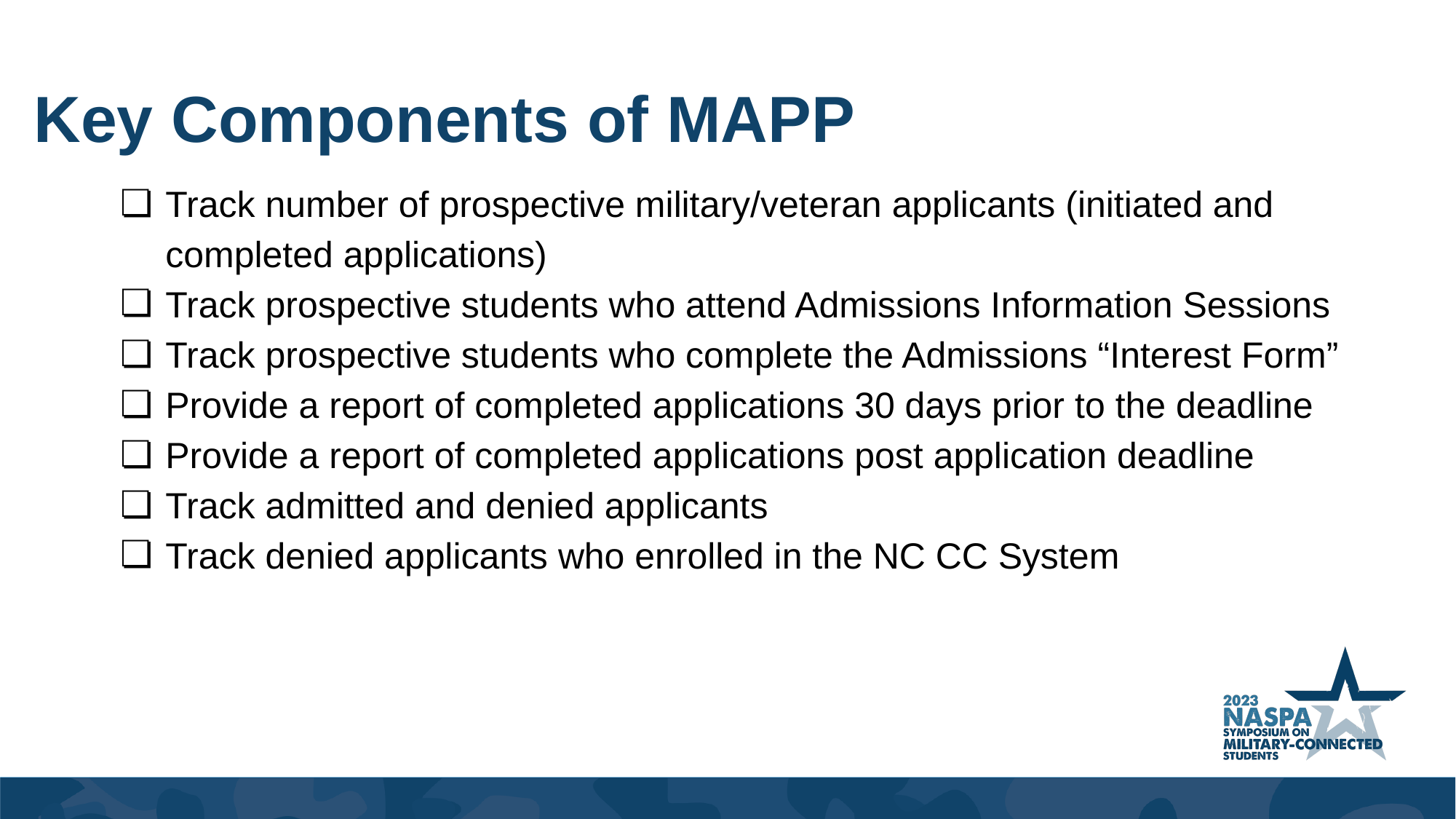

# Key Components of MAPP
Track number of prospective military/veteran applicants (initiated and completed applications)
Track prospective students who attend Admissions Information Sessions
Track prospective students who complete the Admissions “Interest Form”
Provide a report of completed applications 30 days prior to the deadline
Provide a report of completed applications post application deadline
Track admitted and denied applicants
Track denied applicants who enrolled in the NC CC System